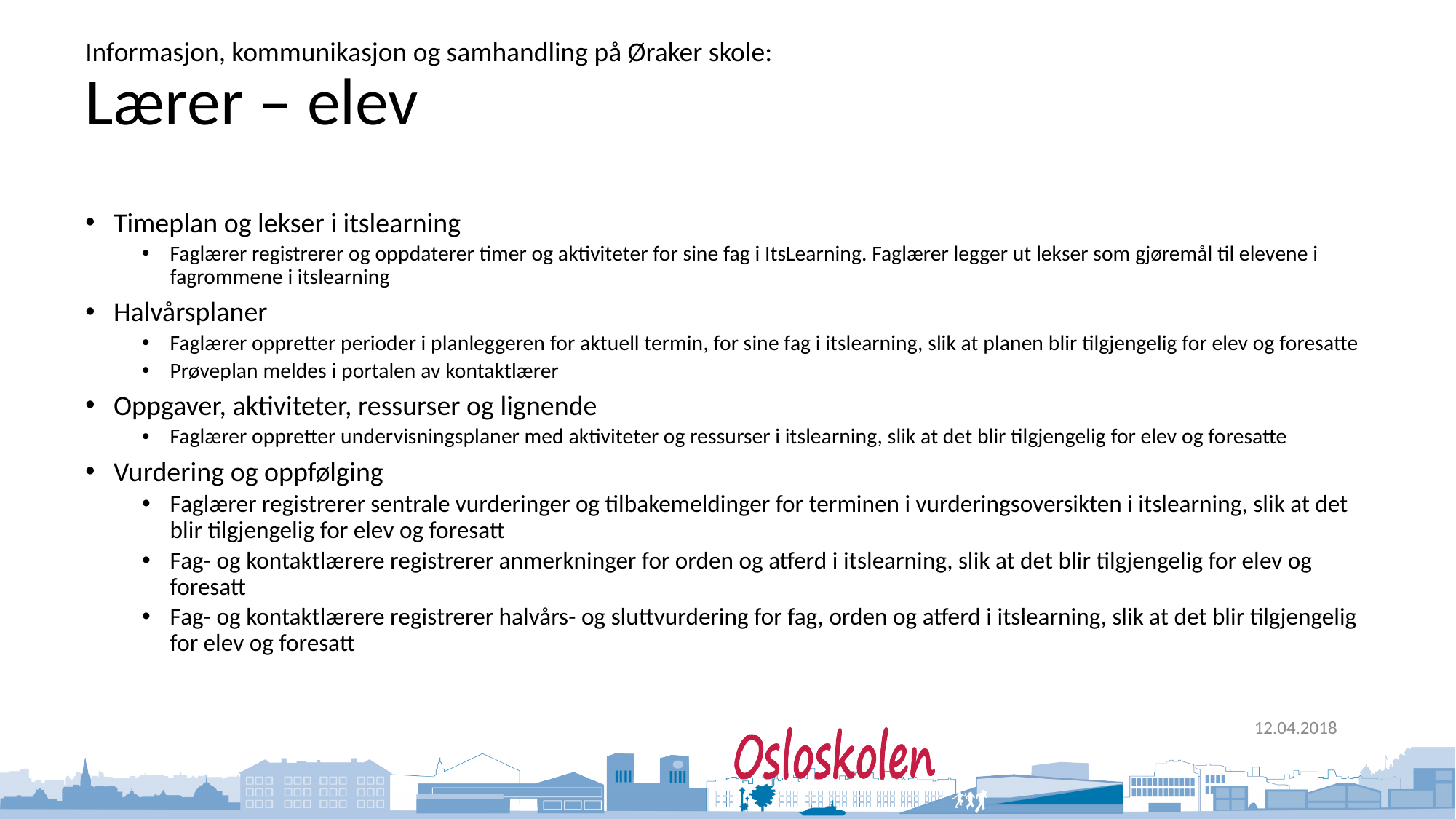

# Informasjon, kommunikasjon og samhandling på Øraker skole: Lærer – elev
Timeplan og lekser i itslearning
Faglærer registrerer og oppdaterer timer og aktiviteter for sine fag i ItsLearning. Faglærer legger ut lekser som gjøremål til elevene i fagrommene i itslearning
Halvårsplaner
Faglærer oppretter perioder i planleggeren for aktuell termin, for sine fag i itslearning, slik at planen blir tilgjengelig for elev og foresatte
Prøveplan meldes i portalen av kontaktlærer
Oppgaver, aktiviteter, ressurser og lignende
Faglærer oppretter undervisningsplaner med aktiviteter og ressurser i itslearning, slik at det blir tilgjengelig for elev og foresatte
Vurdering og oppfølging
Faglærer registrerer sentrale vurderinger og tilbakemeldinger for terminen i vurderingsoversikten i itslearning, slik at det blir tilgjengelig for elev og foresatt
Fag- og kontaktlærere registrerer anmerkninger for orden og atferd i itslearning, slik at det blir tilgjengelig for elev og foresatt
Fag- og kontaktlærere registrerer halvårs- og sluttvurdering for fag, orden og atferd i itslearning, slik at det blir tilgjengelig for elev og foresatt